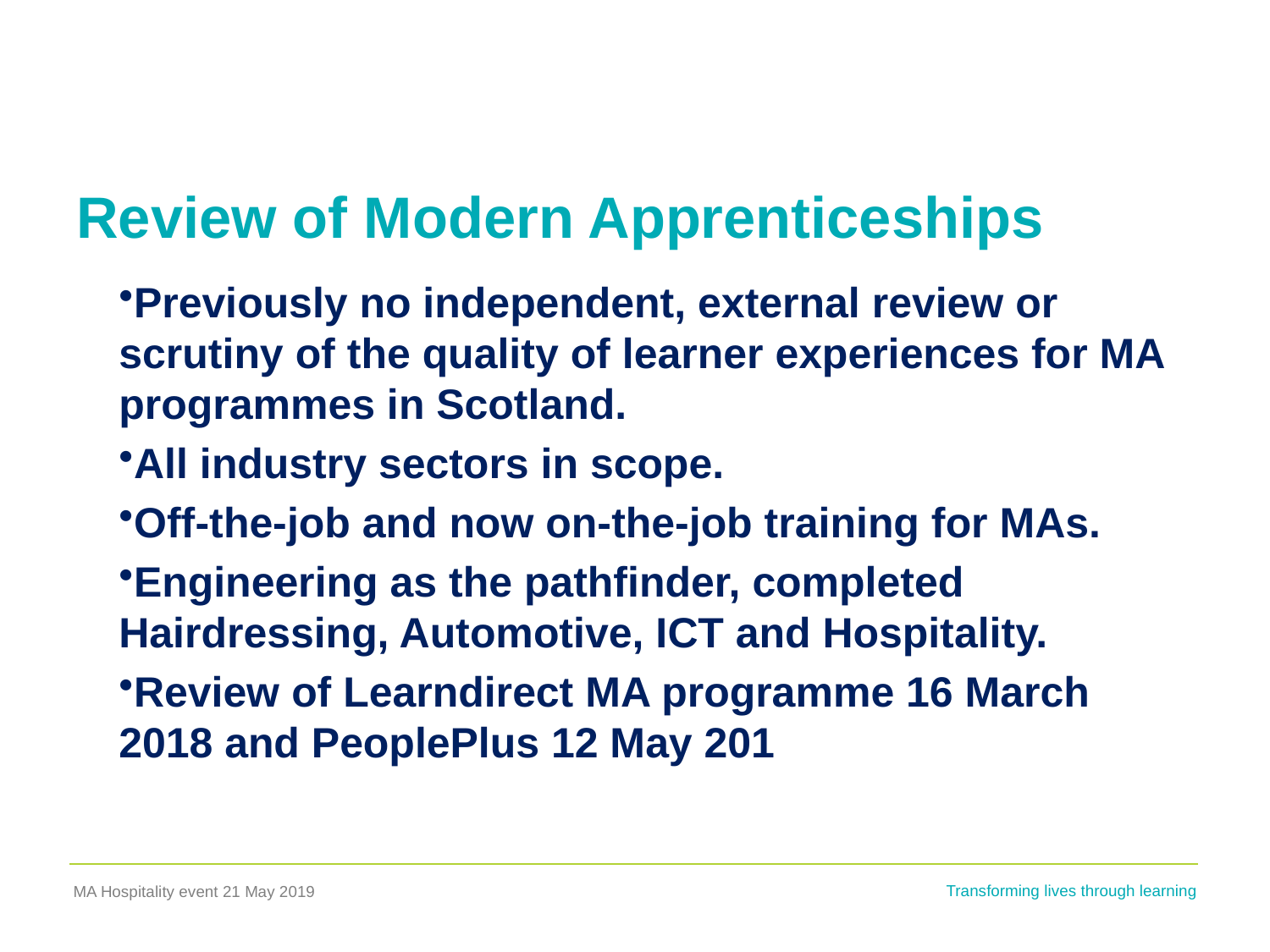

# Review of Modern Apprenticeships
Previously no independent, external review or scrutiny of the quality of learner experiences for MA programmes in Scotland.
All industry sectors in scope.
Off-the-job and now on-the-job training for MAs.
Engineering as the pathfinder, completed Hairdressing, Automotive, ICT and Hospitality.
Review of Learndirect MA programme 16 March 2018 and PeoplePlus 12 May 201